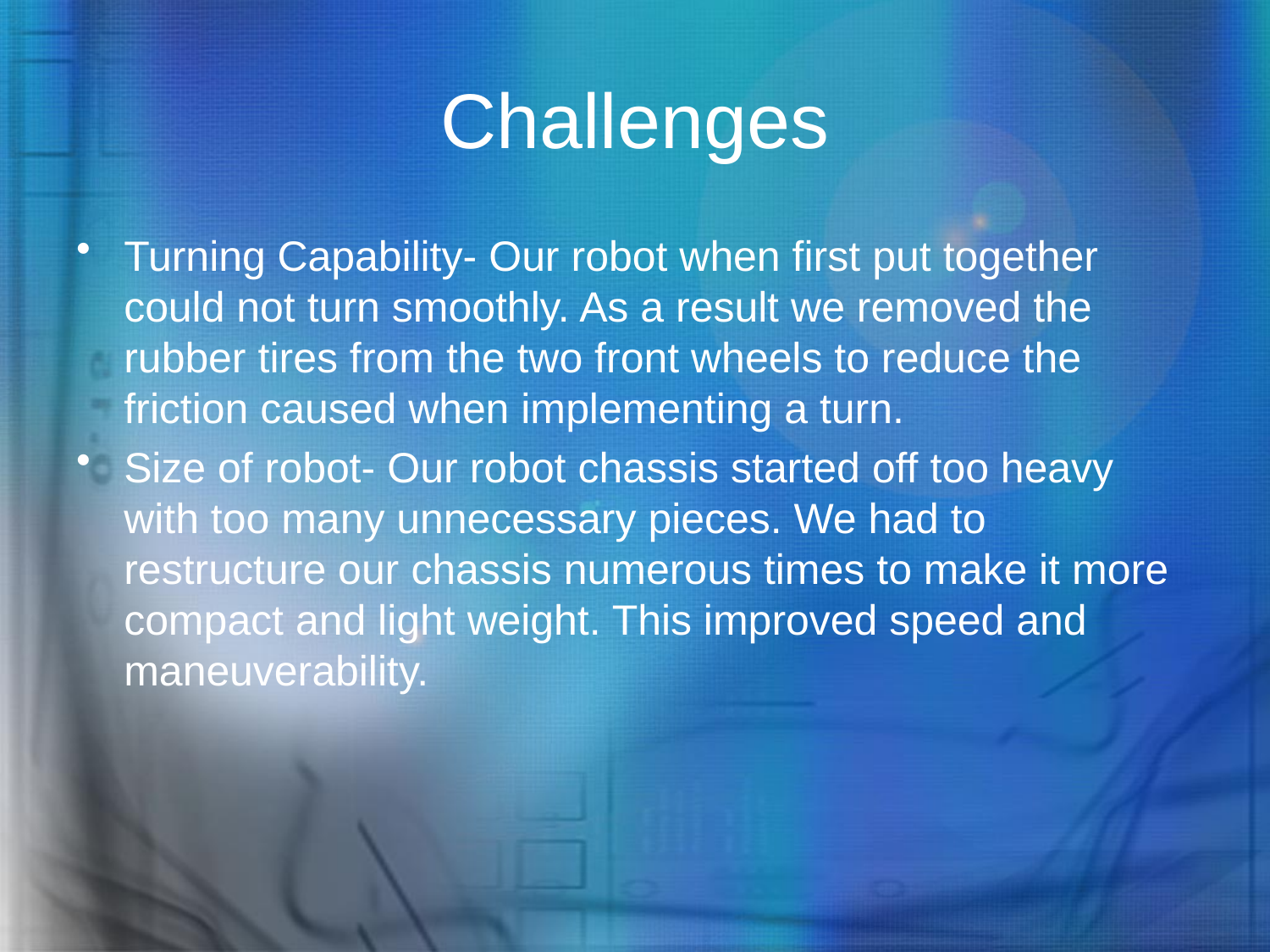

# Challenges
Turning Capability- Our robot when first put together could not turn smoothly. As a result we removed the rubber tires from the two front wheels to reduce the friction caused when implementing a turn.
Size of robot- Our robot chassis started off too heavy with too many unnecessary pieces. We had to restructure our chassis numerous times to make it more compact and light weight. This improved speed and maneuverability.